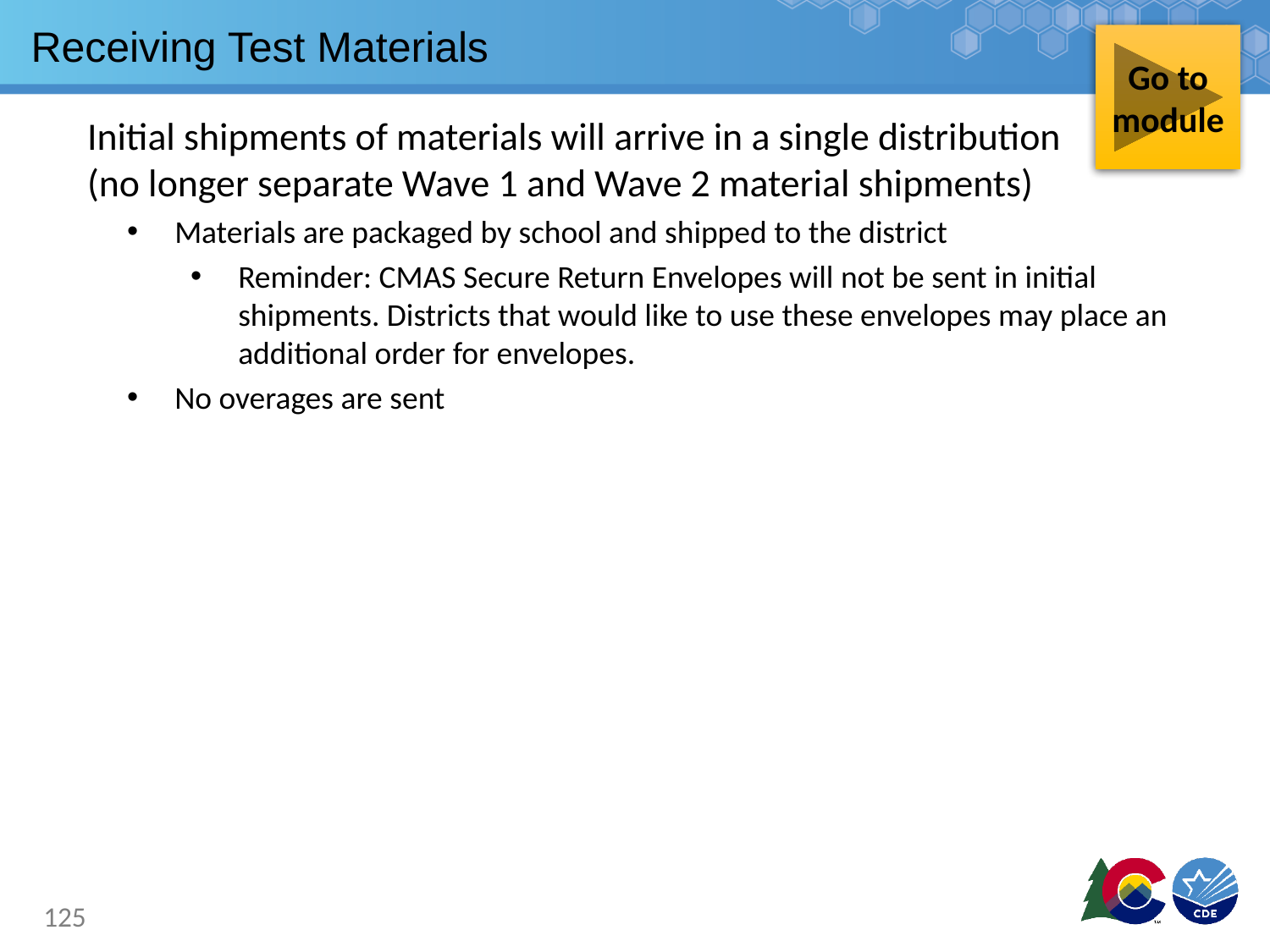

# Receiving Test Materials
Go to module
Initial shipments of materials will arrive in a single distribution
(no longer separate Wave 1 and Wave 2 material shipments)
Materials are packaged by school and shipped to the district
Reminder: CMAS Secure Return Envelopes will not be sent in initial shipments. Districts that would like to use these envelopes may place an additional order for envelopes.
No overages are sent

125